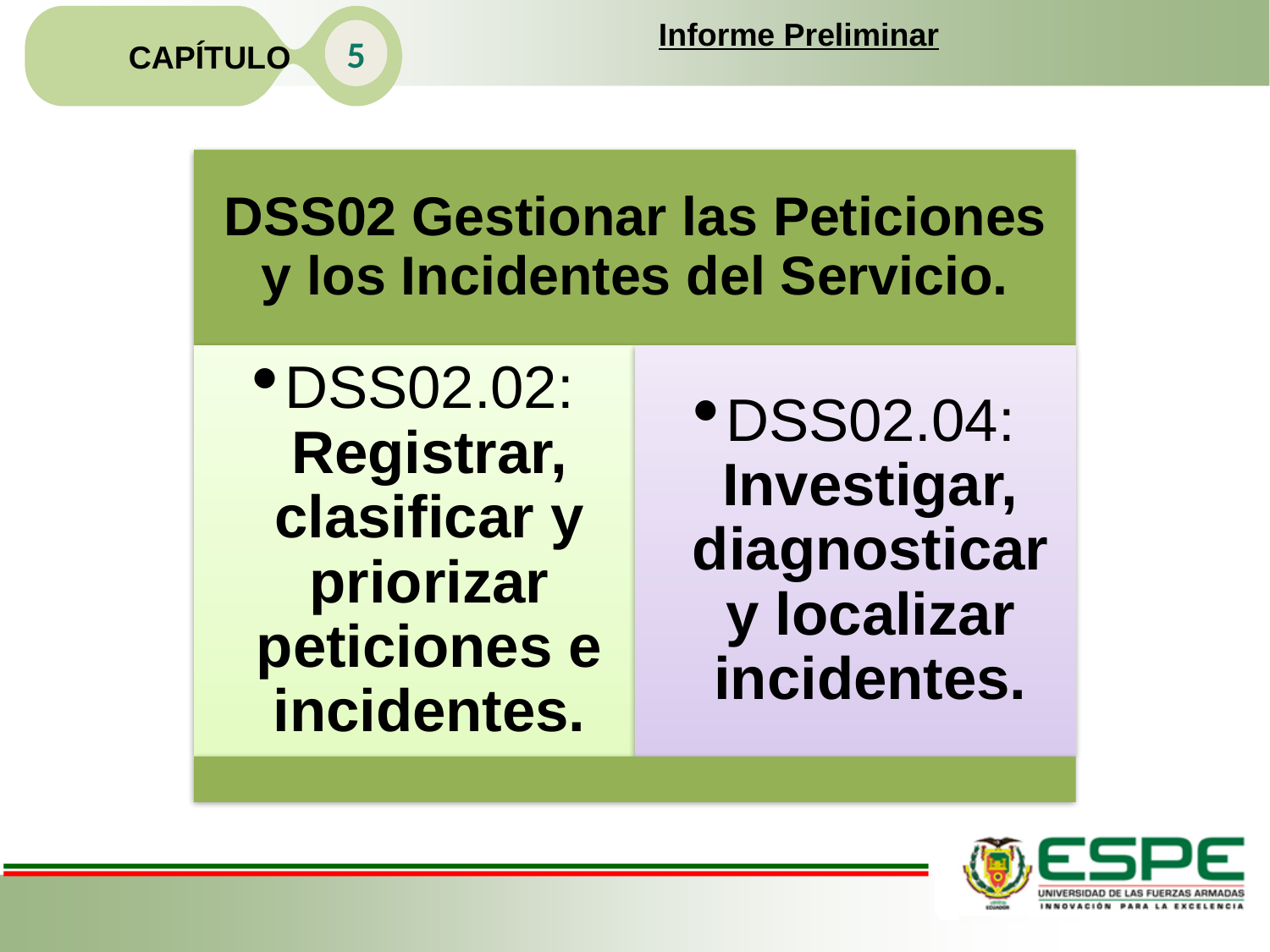

CAPÍTULO
Informe Preliminar
5
DSS02 Gestionar las Peticiones y los Incidentes del Servicio.
DSS02.02: Registrar, clasificar y priorizar peticiones e incidentes.
DSS02.04: Investigar, diagnosticar y localizar incidentes.